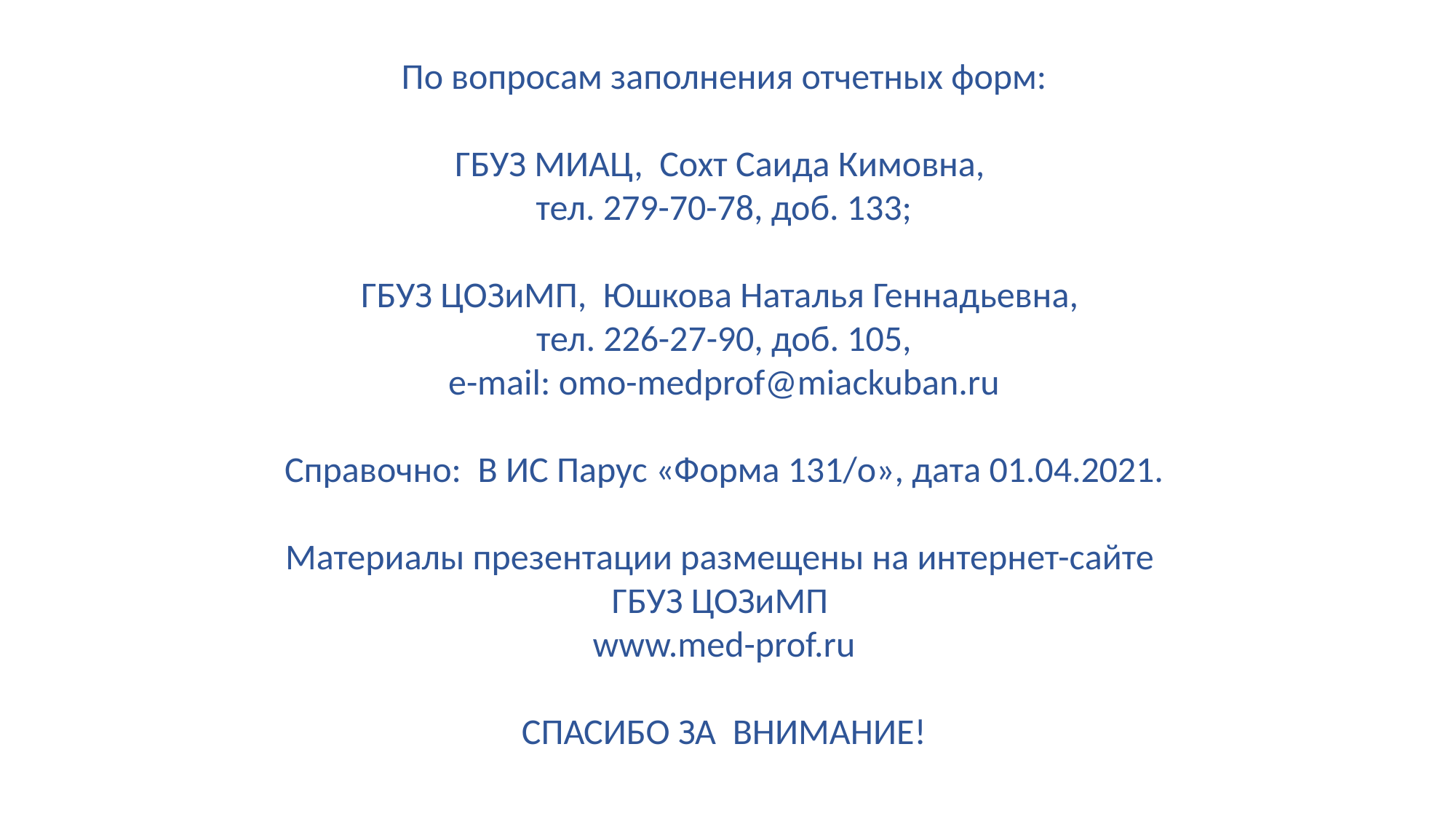

По вопросам заполнения отчетных форм:

ГБУЗ МИАЦ,  Сохт Саида Кимовна,
тел. 279-70-78, доб. 133;

ГБУЗ ЦОЗиМП,  Юшкова Наталья Геннадьевна,
тел. 226-27-90, доб. 105,
e-mail: omo-medprof@miackuban.ru

Справочно:  В ИС Парус «Форма 131/о», дата 01.04.2021.

Материалы презентации размещены на интернет-сайте
ГБУЗ ЦОЗиМП
www.med-prof.ru

СПАСИБО ЗА  ВНИМАНИЕ!